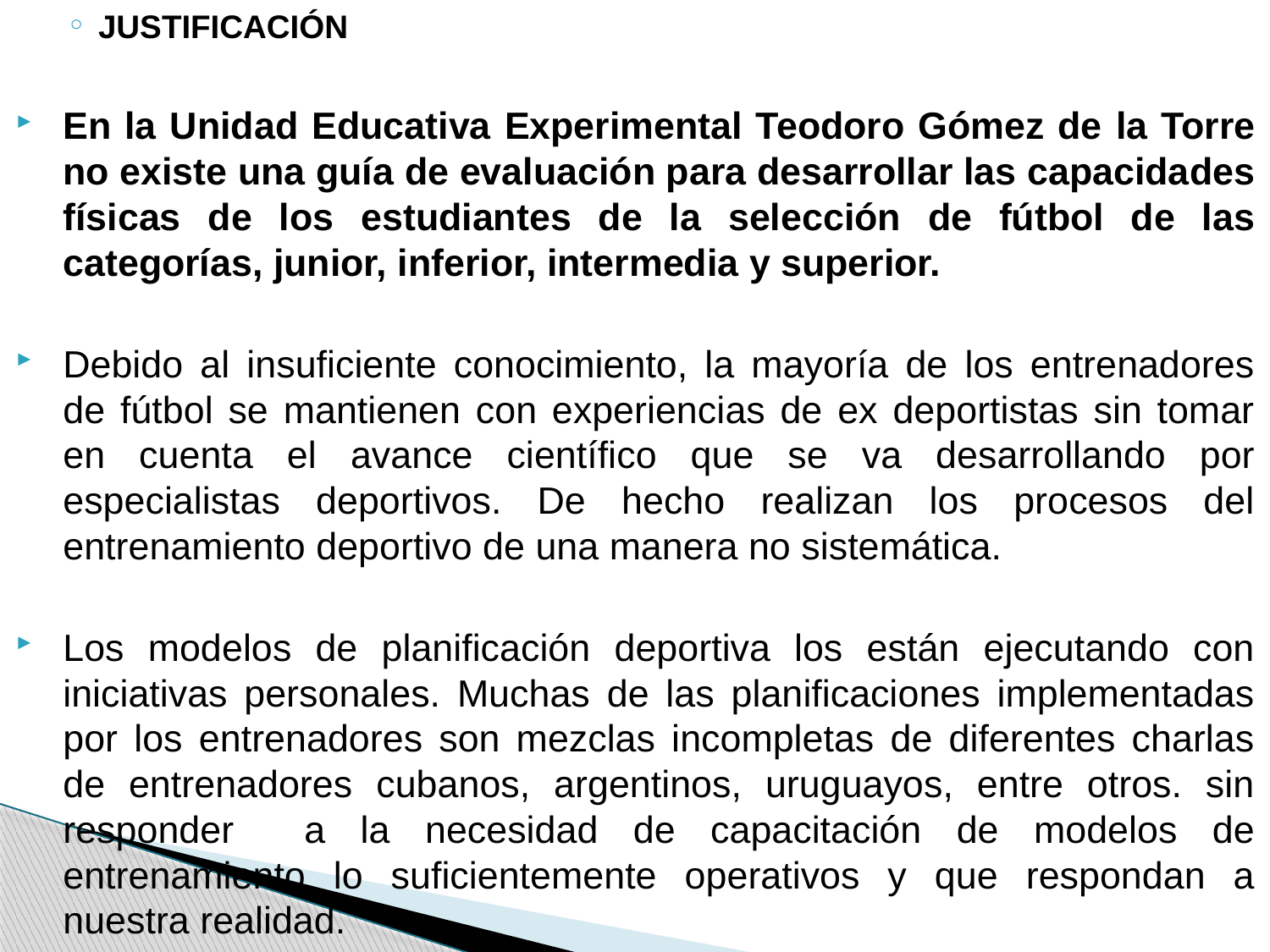

JUSTIFICACIÓN

En la Unidad Educativa Experimental Teodoro Gómez de la Torre no existe una guía de evaluación para desarrollar las capacidades físicas de los estudiantes de la selección de fútbol de las categorías, junior, inferior, intermedia y superior.

Debido al insuficiente conocimiento, la mayoría de los entrenadores de fútbol se mantienen con experiencias de ex deportistas sin tomar en cuenta el avance científico que se va desarrollando por especialistas deportivos. De hecho realizan los procesos del entrenamiento deportivo de una manera no sistemática.

Los modelos de planificación deportiva los están ejecutando con iniciativas personales. Muchas de las planificaciones implementadas por los entrenadores son mezclas incompletas de diferentes charlas de entrenadores cubanos, argentinos, uruguayos, entre otros. sin responder  a la necesidad de capacitación de modelos de entrenamiento lo suficientemente operativos y que respondan a nuestra realidad.